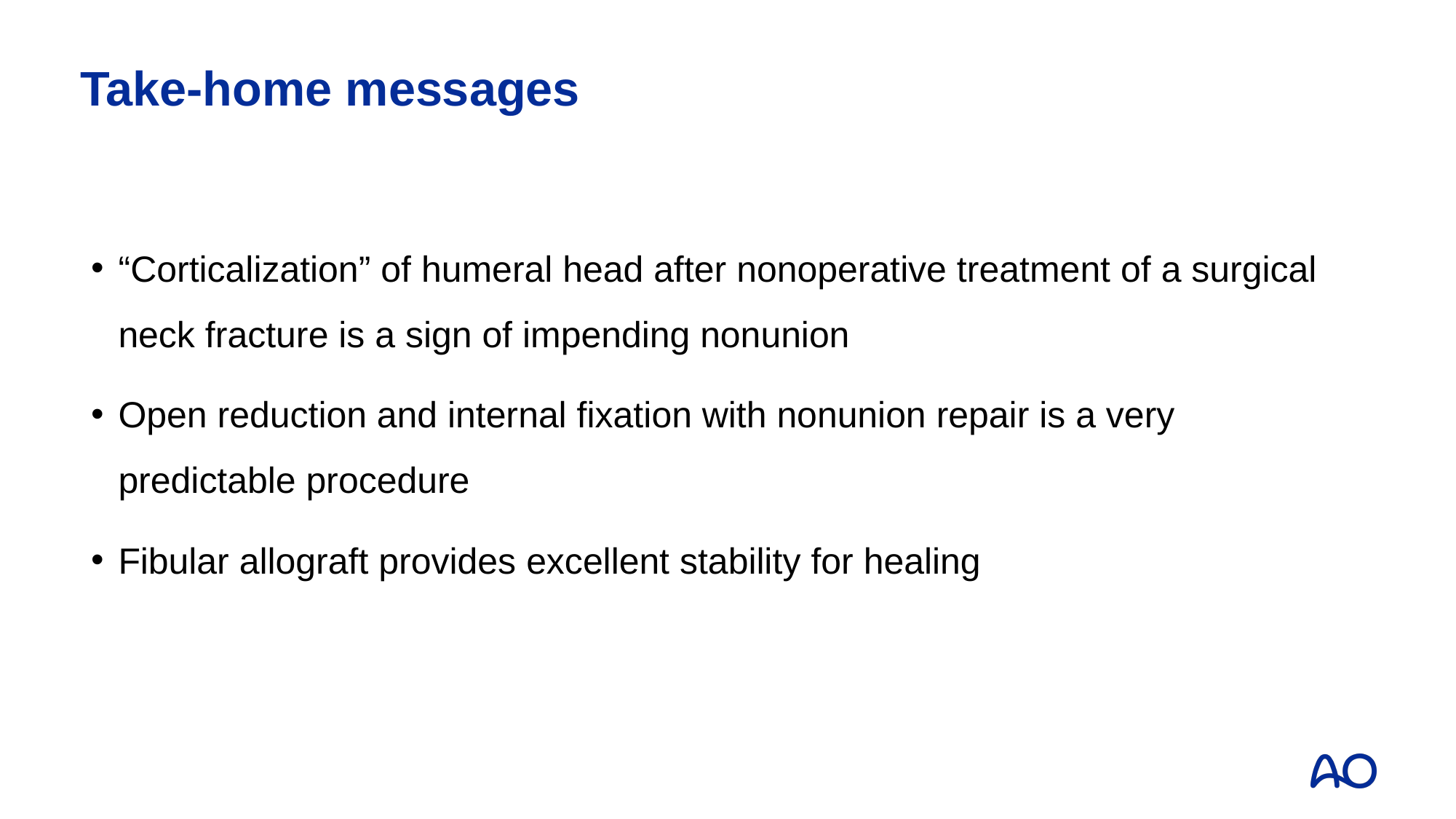

Take-home messages
“Corticalization” of humeral head after nonoperative treatment of a surgical neck fracture is a sign of impending nonunion
Open reduction and internal fixation with nonunion repair is a very predictable procedure
Fibular allograft provides excellent stability for healing